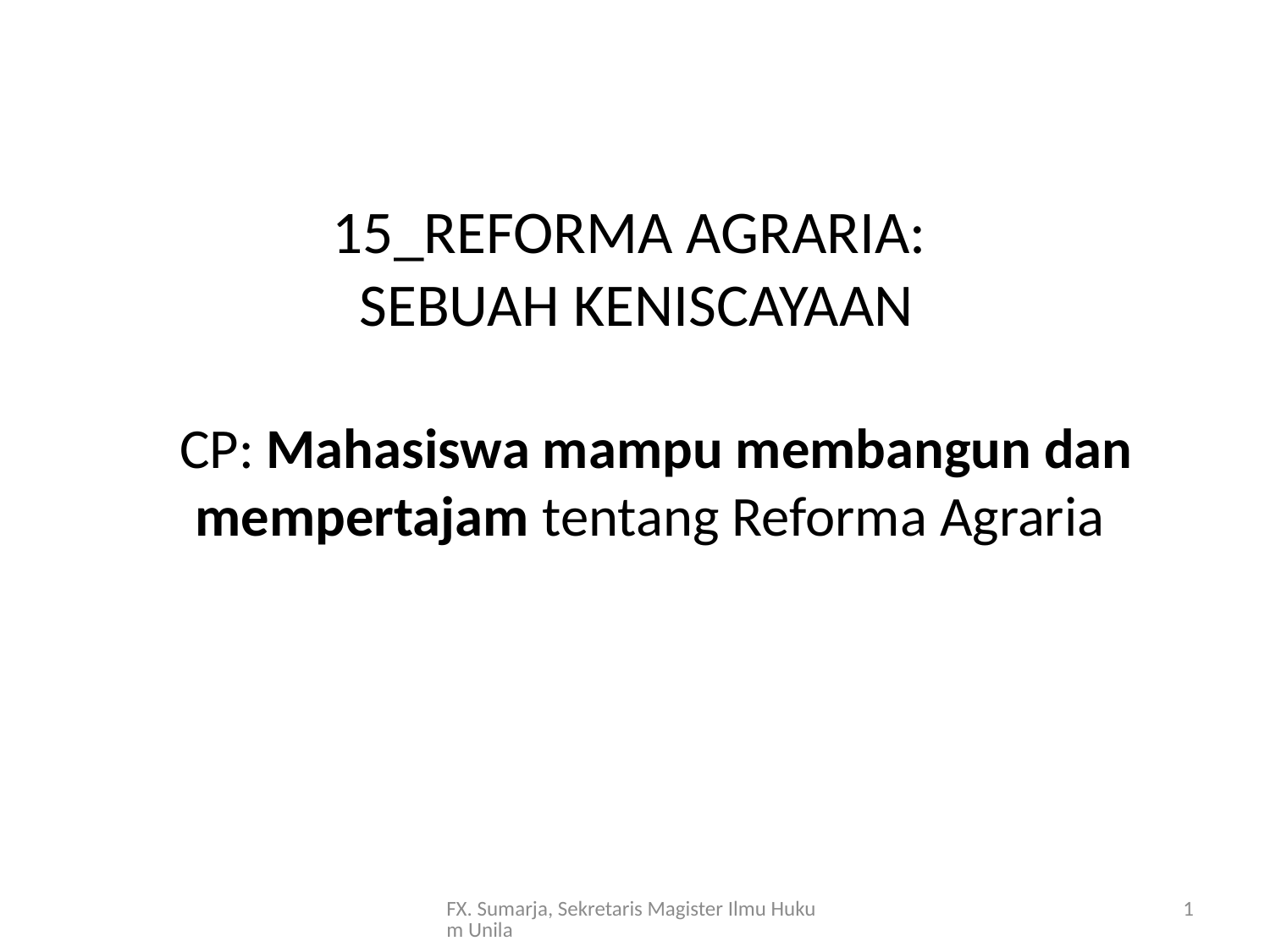

# 15_REFORMA AGRARIA: SEBUAH KENISCAYAAN
CP: Mahasiswa mampu membangun dan mempertajam tentang Reforma Agraria
FX. Sumarja, Sekretaris Magister Ilmu Hukum Unila
1